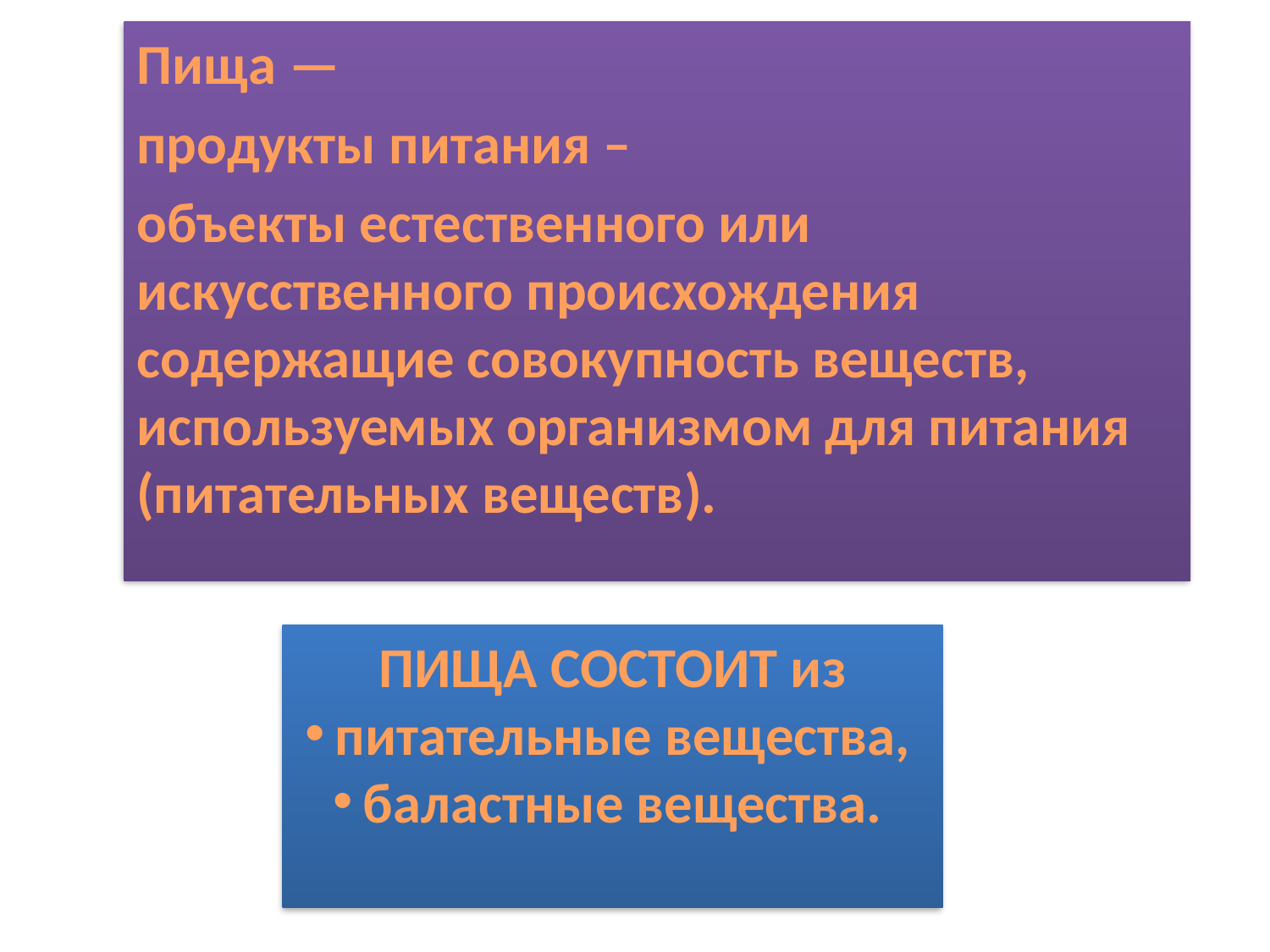

Пища —
продукты питания –
объекты естественного или искусственного происхождения содержащие совокупность веществ, используемых организмом для питания (питательных веществ).
ПИЩА СОСТОИТ из
питательные вещества,
баластные вещества.